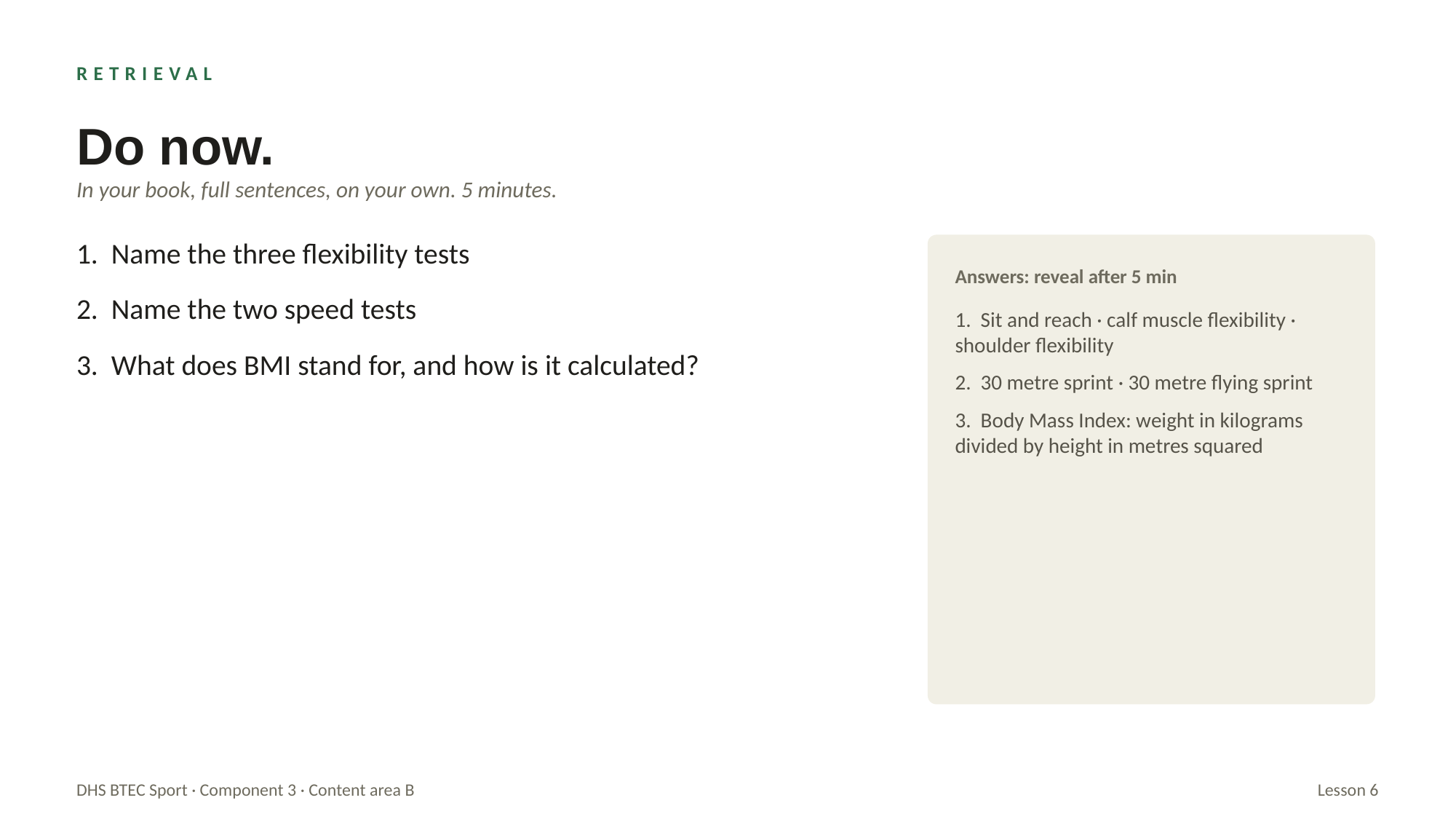

RETRIEVAL
Do now.
In your book, full sentences, on your own. 5 minutes.
1.  Name the three flexibility tests
2.  Name the two speed tests
3.  What does BMI stand for, and how is it calculated?

Answers: reveal after 5 min
1.  Sit and reach · calf muscle flexibility · shoulder flexibility
2.  30 metre sprint · 30 metre flying sprint
3.  Body Mass Index: weight in kilograms divided by height in metres squared
DHS BTEC Sport · Component 3 · Content area B
Lesson 6